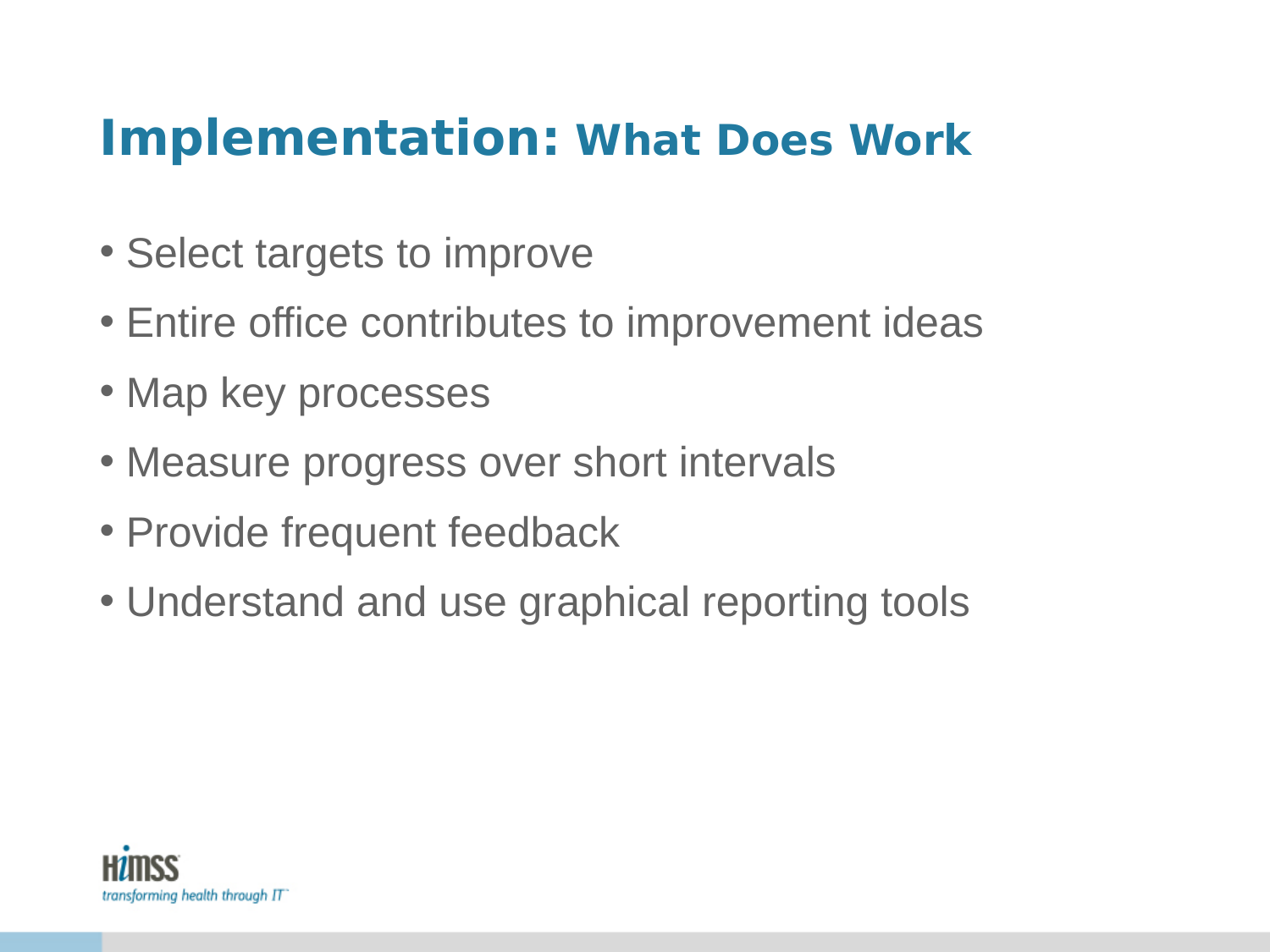

# Implementation: What Does Work
Select targets to improve
Entire office contributes to improvement ideas
Map key processes
Measure progress over short intervals
Provide frequent feedback
Understand and use graphical reporting tools